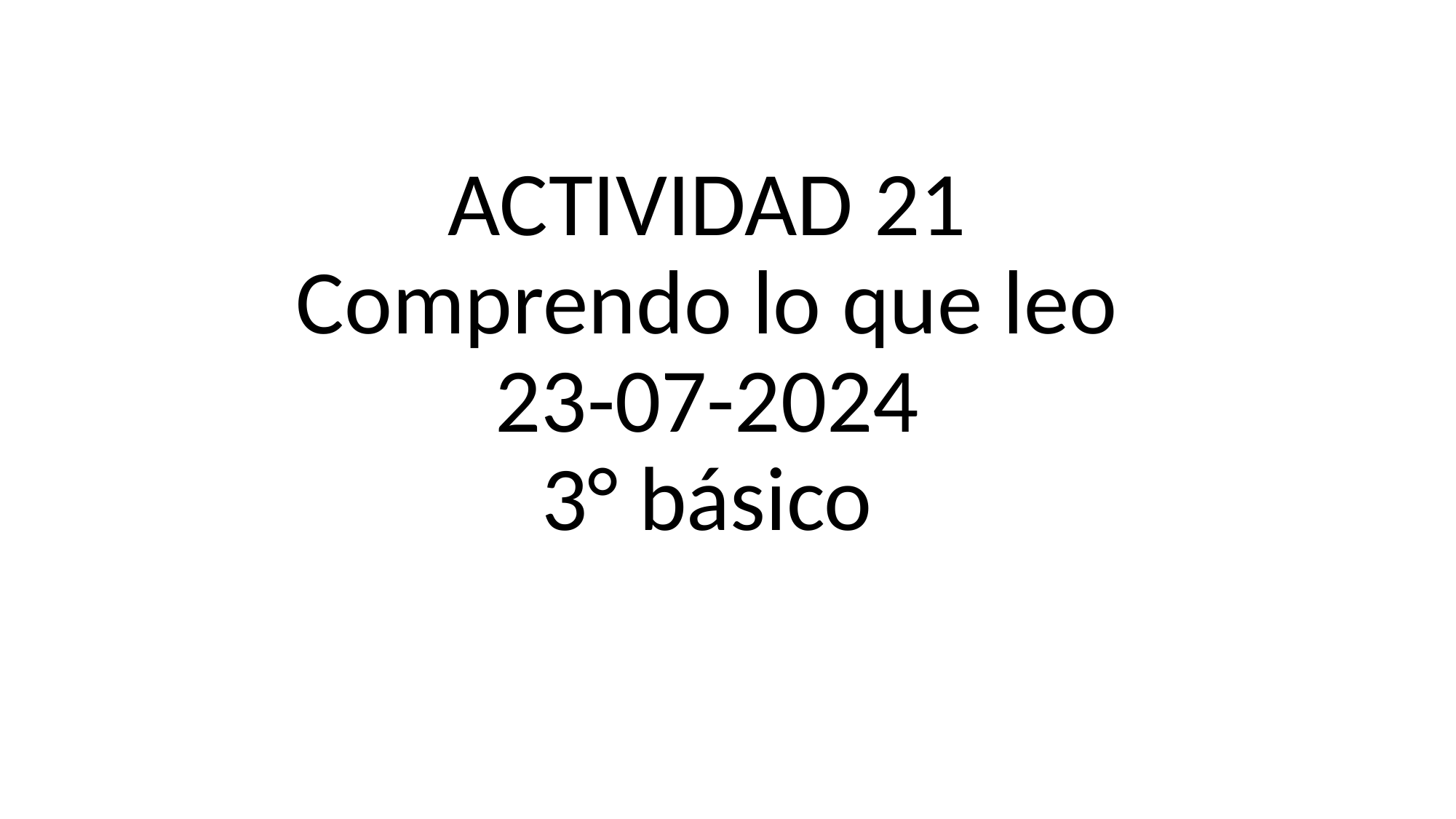

# ACTIVIDAD 21 Comprendo lo que leo 23-07-2024 3° básico